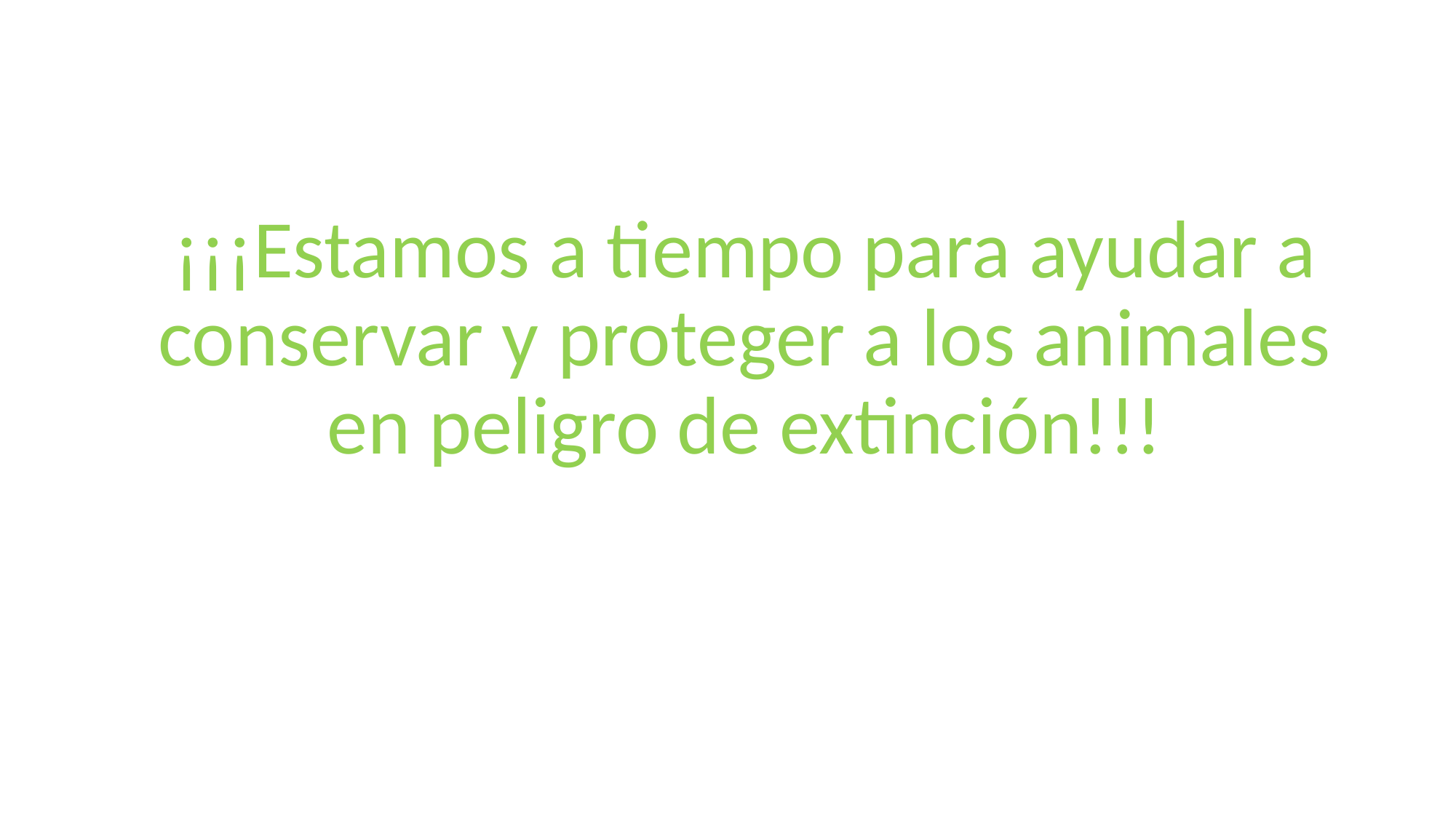

# ¡¡¡Estamos a tiempo para ayudar a conservar y proteger a los animales en peligro de extinción!!!